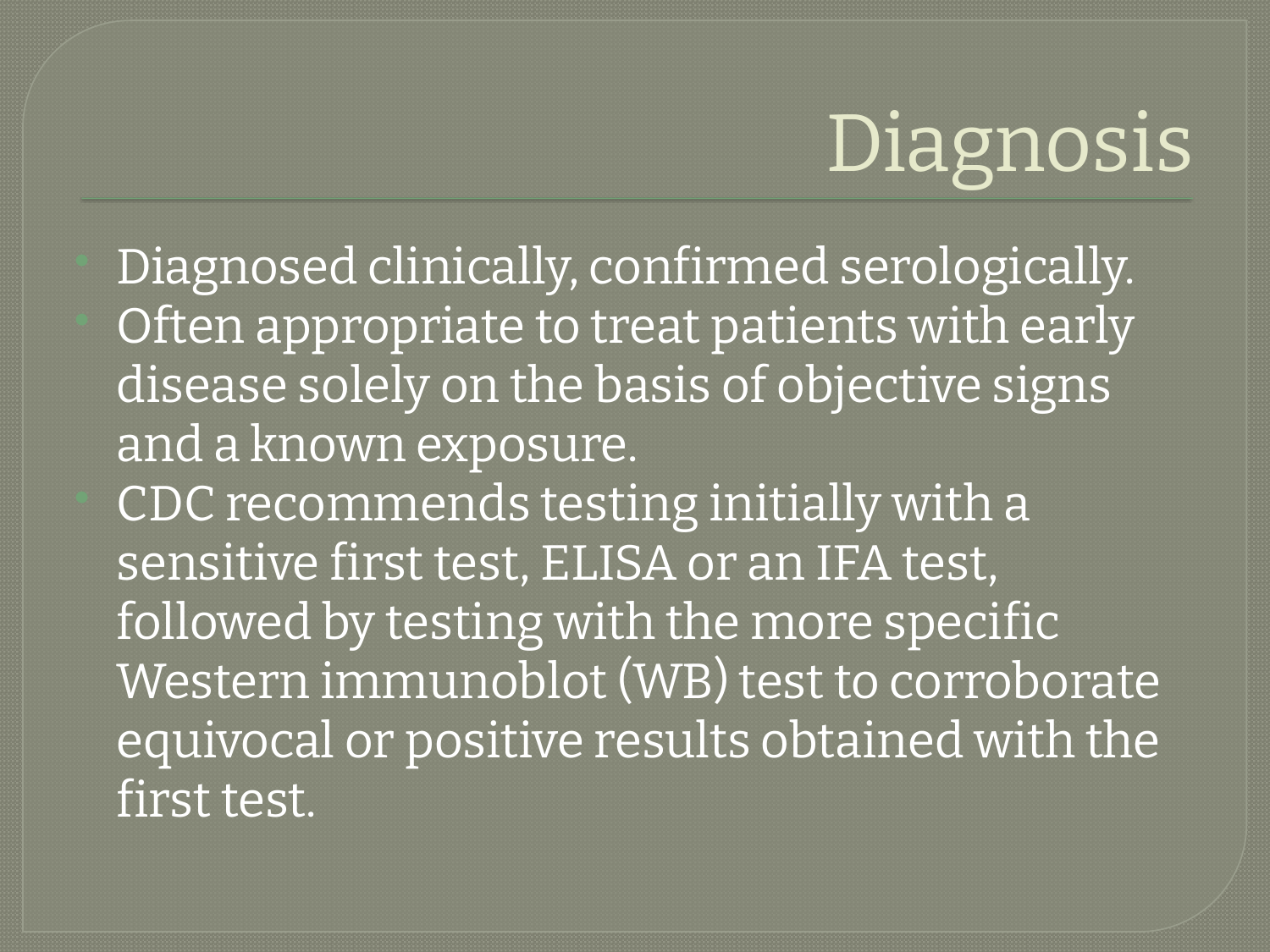

# Diagnosis
Diagnosed clinically, confirmed serologically.
Often appropriate to treat patients with early disease solely on the basis of objective signs and a known exposure.
CDC recommends testing initially with a sensitive first test, ELISA or an IFA test, followed by testing with the more specific Western immunoblot (WB) test to corroborate equivocal or positive results obtained with the first test.